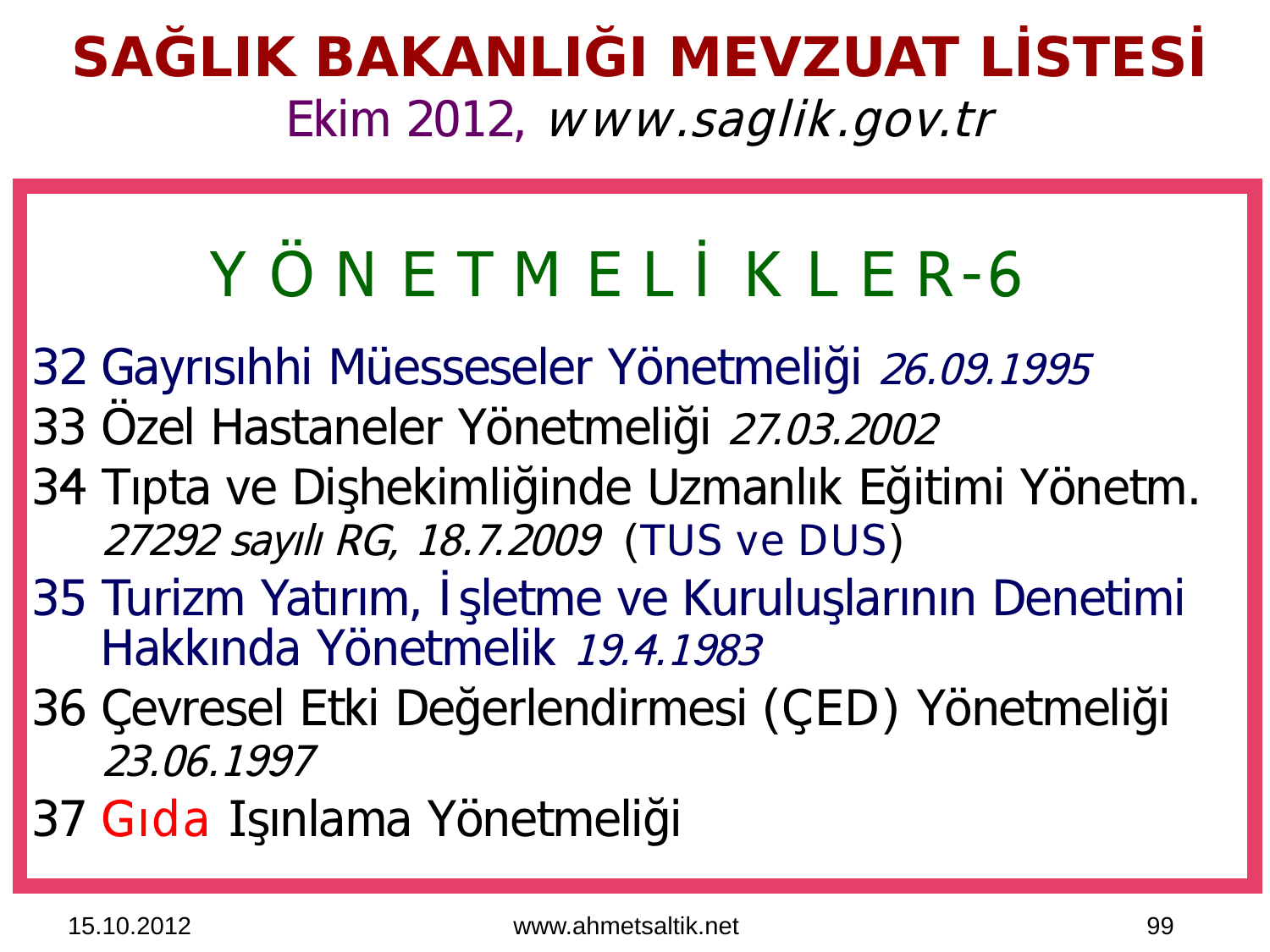

# SAĞLIK BAKANLIĞI MEVZUAT LİSTESİ Ekim 2012, www.saglik.gov.tr

Y Ö N E T M E L İ K L E R-6

32 Gayrısıhhi Müesseseler Yönetmeliği 26.09.1995
33 Özel Hastaneler Yönetmeliği 27.03.2002
34 Tıpta ve Dişhekimliğinde Uzmanlık Eğitimi Yönetm.
  27292 sayılı RG, 18.7.2009  (TUS ve DUS)
35 Turizm Yatırım, İşletme ve Kuruluşlarının Denetimi
  Hakkında Yönetmelik 19.4.1983
36 Çevresel Etki Değerlendirmesi (ÇED) Yönetmeliği
  23.06.1997
37 Gıda Işınlama Yönetmeliği
15.10.2012
www.ahmetsaltik.net
99